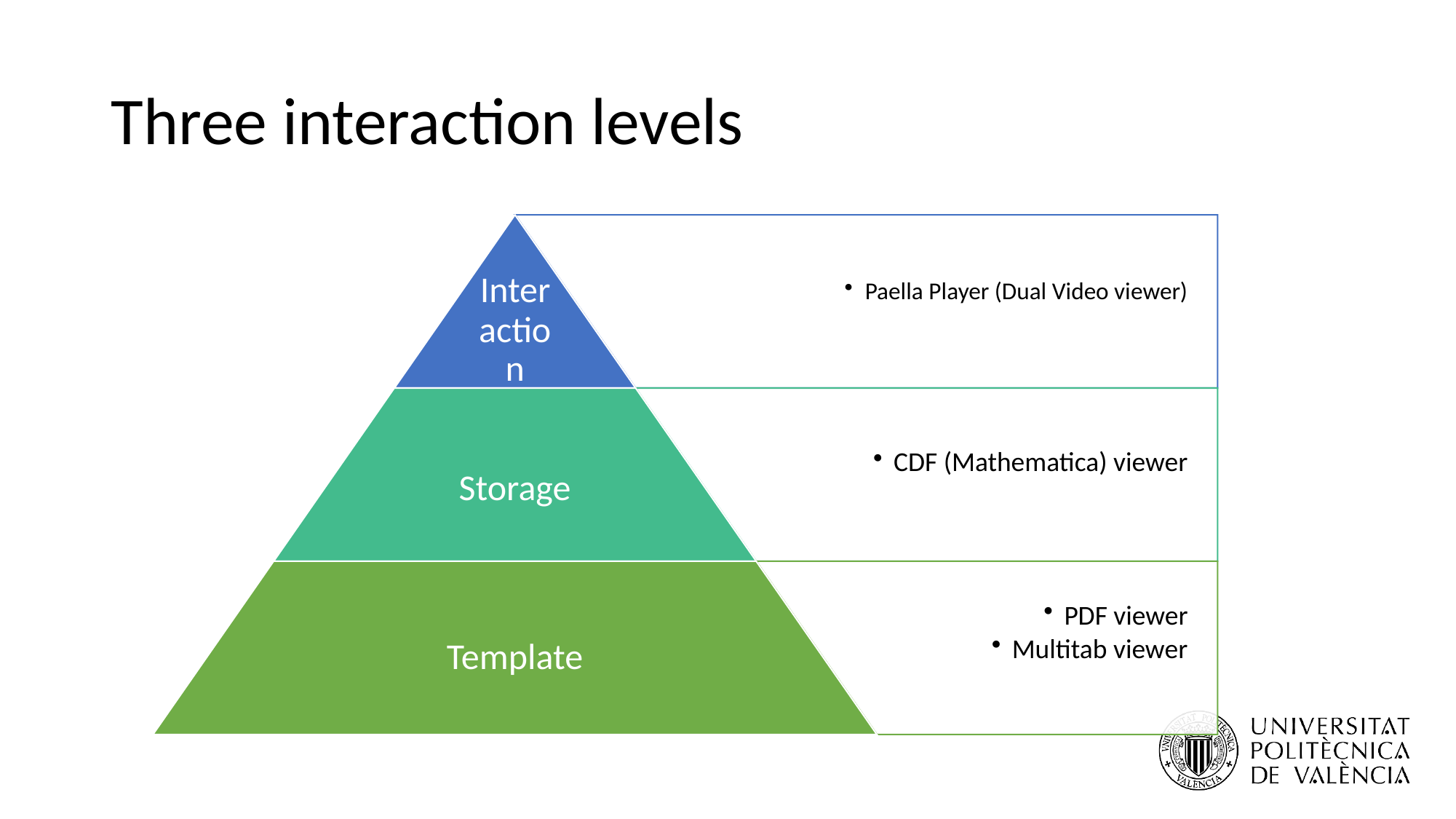

# Three interaction levels
Paella Player (Dual Video viewer)
Interaction
CDF (Mathematica) viewer
Storage
PDF viewer
Multitab viewer
Template